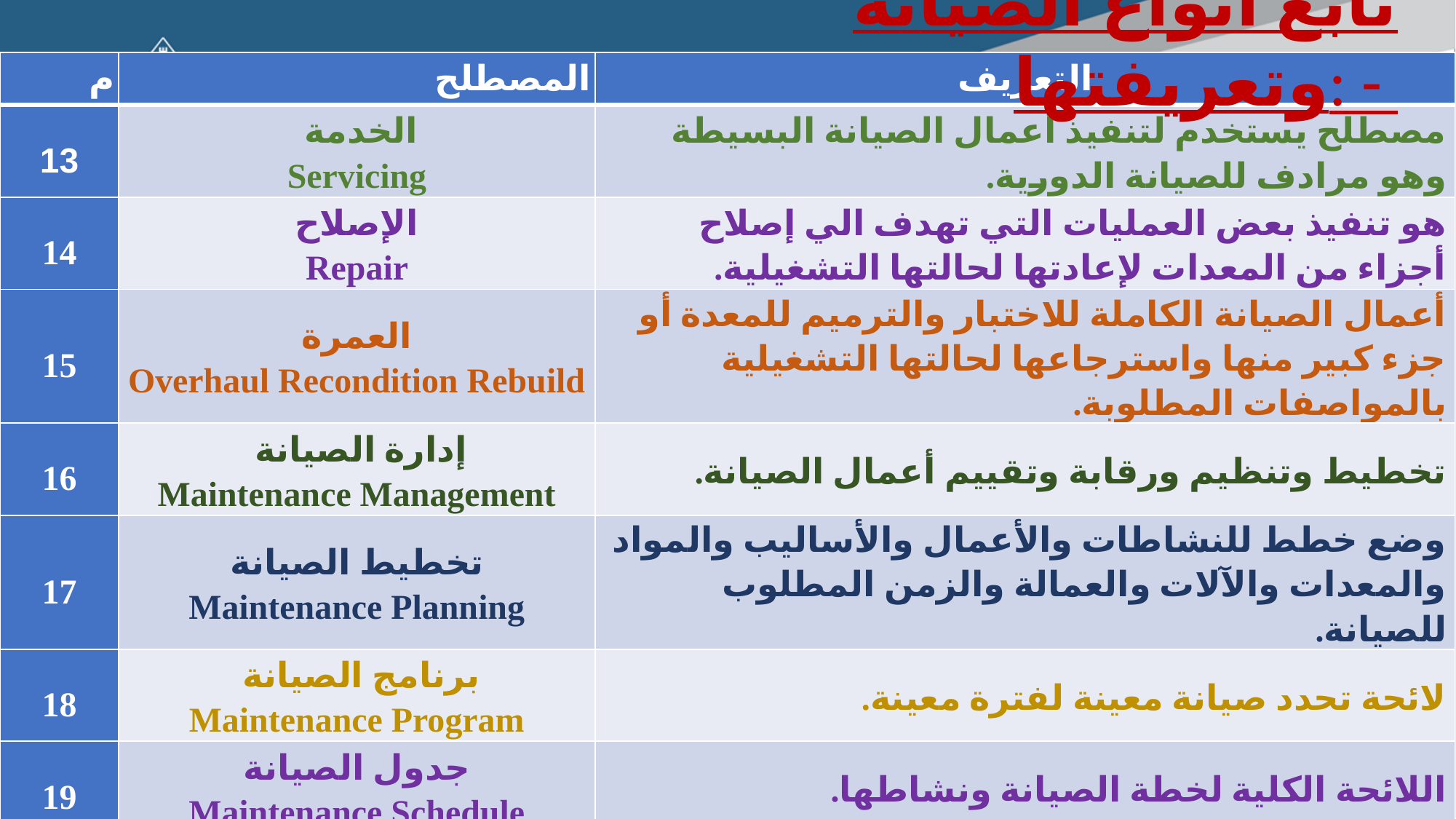

تابع انواع الصيانة وتعريفتها: -
| م | المصطلح | التعريف |
| --- | --- | --- |
| 13 | الخدمة Servicing | مصطلح يستخدم لتنفيذ أعمال الصيانة البسيطة وهو مرادف للصيانة الدورية. |
| 14 | الإصلاح Repair | هو تنفيذ بعض العمليات التي تهدف الي إصلاح أجزاء من المعدات لإعادتها لحالتها التشغيلية. |
| 15 | العمرة Overhaul Recondition Rebuild | أعمال الصيانة الكاملة للاختبار والترميم للمعدة أو جزء كبير منها واسترجاعها لحالتها التشغيلية بالمواصفات المطلوبة. |
| 16 | إدارة الصيانة Maintenance Management | تخطيط وتنظيم ورقابة وتقييم أعمال الصيانة. |
| 17 | تخطيط الصيانة Maintenance Planning | وضع خطط للنشاطات والأعمال والأساليب والمواد والمعدات والآلات والعمالة والزمن المطلوب للصيانة. |
| 18 | برنامج الصيانة Maintenance Program | لائحة تحدد صيانة معينة لفترة معينة. |
| 19 | جدول الصيانة Maintenance Schedule | اللائحة الكلية لخطة الصيانة ونشاطها. |
| 20 | الجدولة الزمنية للصيانة | إعداد الخطة الزمنية التنفيذية لأعمال الصيانة خلال فترة زمنية محددة. |